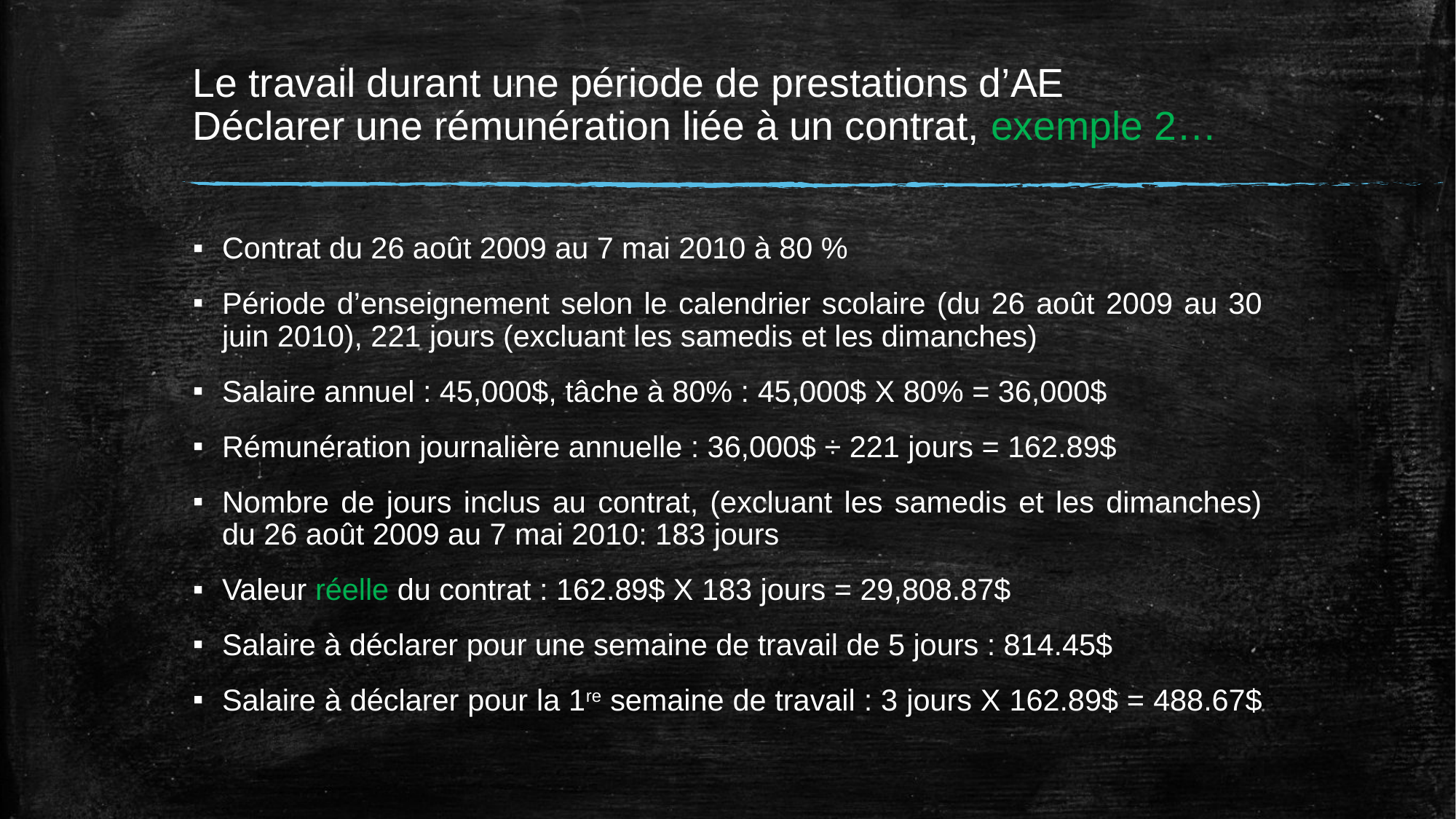

# Le travail durant une période de prestations d’AE Déclarer une rémunération liée à un contrat, exemple 2…
Contrat du 26 août 2009 au 7 mai 2010 à 80 %
Période d’enseignement selon le calendrier scolaire (du 26 août 2009 au 30 juin 2010), 221 jours (excluant les samedis et les dimanches)
Salaire annuel : 45,000$, tâche à 80% : 45,000$ X 80% = 36,000$
Rémunération journalière annuelle : 36,000$ ÷ 221 jours = 162.89$
Nombre de jours inclus au contrat, (excluant les samedis et les dimanches) du 26 août 2009 au 7 mai 2010: 183 jours
Valeur réelle du contrat : 162.89$ X 183 jours = 29,808.87$
Salaire à déclarer pour une semaine de travail de 5 jours : 814.45$
Salaire à déclarer pour la 1re semaine de travail : 3 jours X 162.89$ = 488.67$